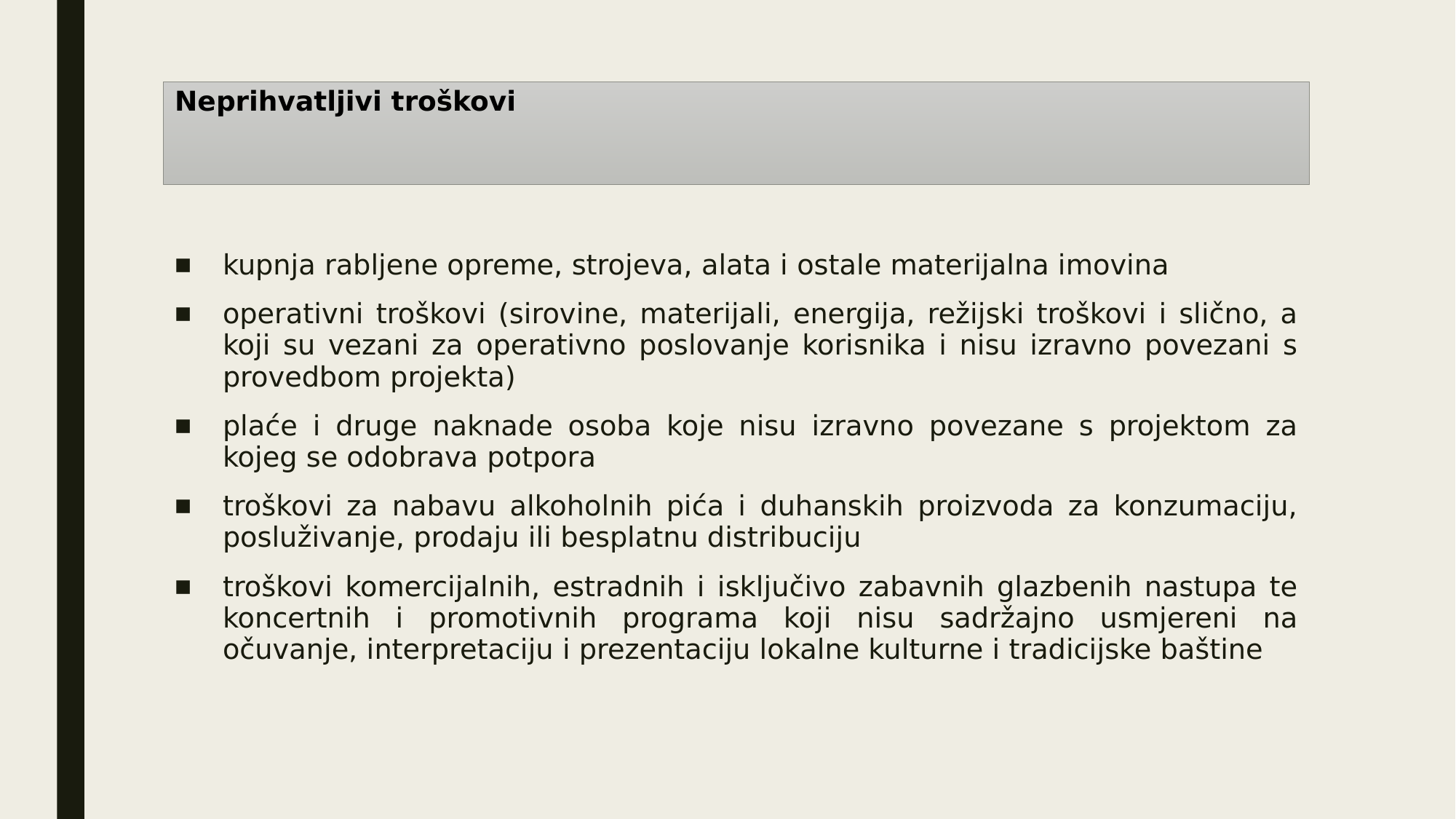

# Neprihvatljivi troškovi
Neprihvatljivi troškovi
kupnja rabljene opreme, strojeva, alata i ostale materijalna imovina
operativni troškovi (sirovine, materijali, energija, režijski troškovi i slično, a koji su vezani za operativno poslovanje korisnika i nisu izravno povezani s provedbom projekta)
plaće i druge naknade osoba koje nisu izravno povezane s projektom za kojeg se odobrava potpora
troškovi za nabavu alkoholnih pića i duhanskih proizvoda za konzumaciju, posluživanje, prodaju ili besplatnu distribuciju
troškovi komercijalnih, estradnih i isključivo zabavnih glazbenih nastupa te koncertnih i promotivnih programa koji nisu sadržajno usmjereni na očuvanje, interpretaciju i prezentaciju lokalne kulturne i tradicijske baštine